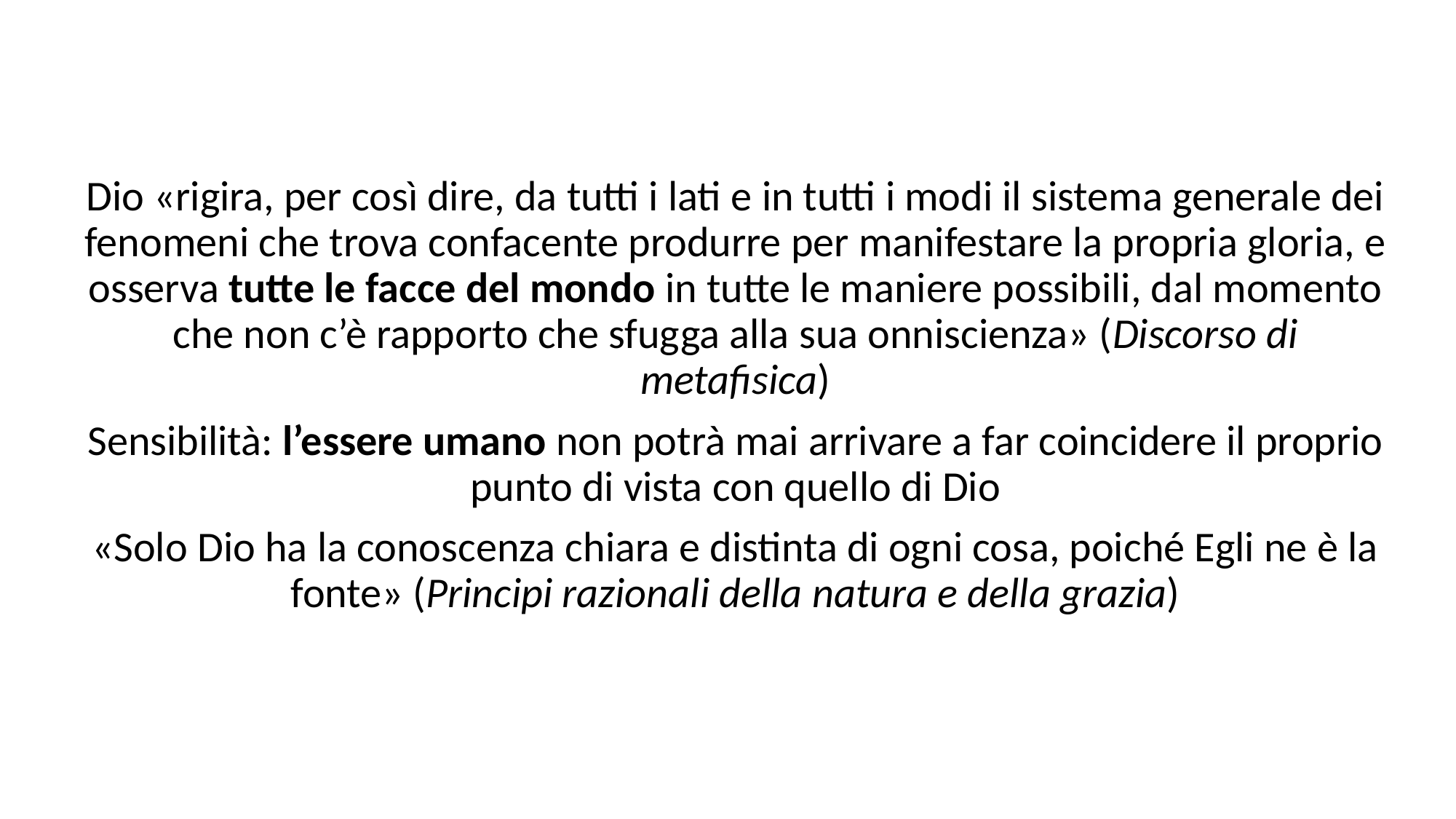

Dio «rigira, per così dire, da tutti i lati e in tutti i modi il sistema generale dei fenomeni che trova confacente produrre per manifestare la propria gloria, e osserva tutte le facce del mondo in tutte le maniere possibili, dal momento che non c’è rapporto che sfugga alla sua onniscienza» (Discorso di metafisica)
Sensibilità: l’essere umano non potrà mai arrivare a far coincidere il proprio punto di vista con quello di Dio
«Solo Dio ha la conoscenza chiara e distinta di ogni cosa, poiché Egli ne è la fonte» (Principi razionali della natura e della grazia)